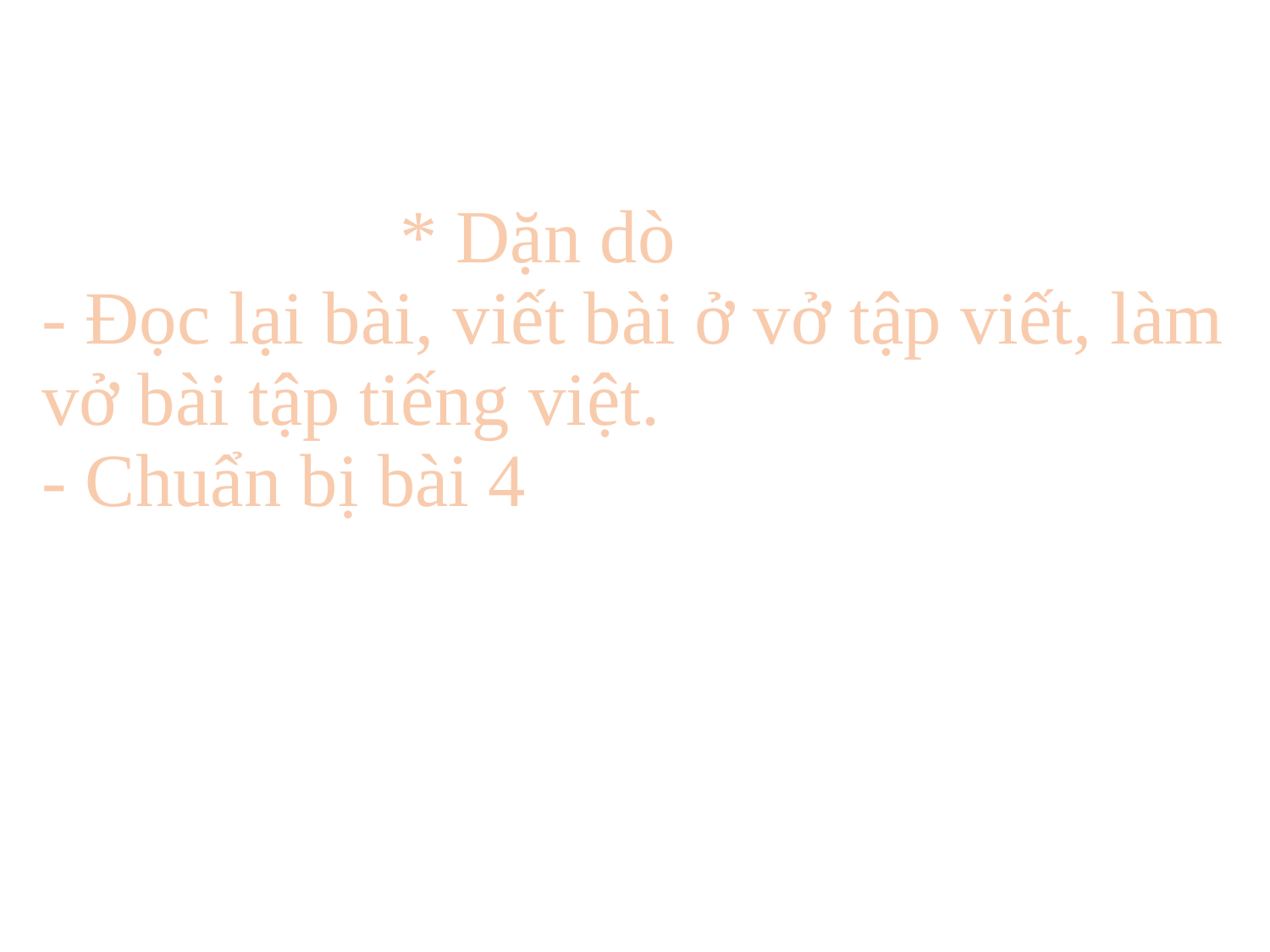

# * Dặn dò - Đọc lại bài, viết bài ở vở tập viết, làm vở bài tập tiếng việt. - Chuẩn bị bài 4